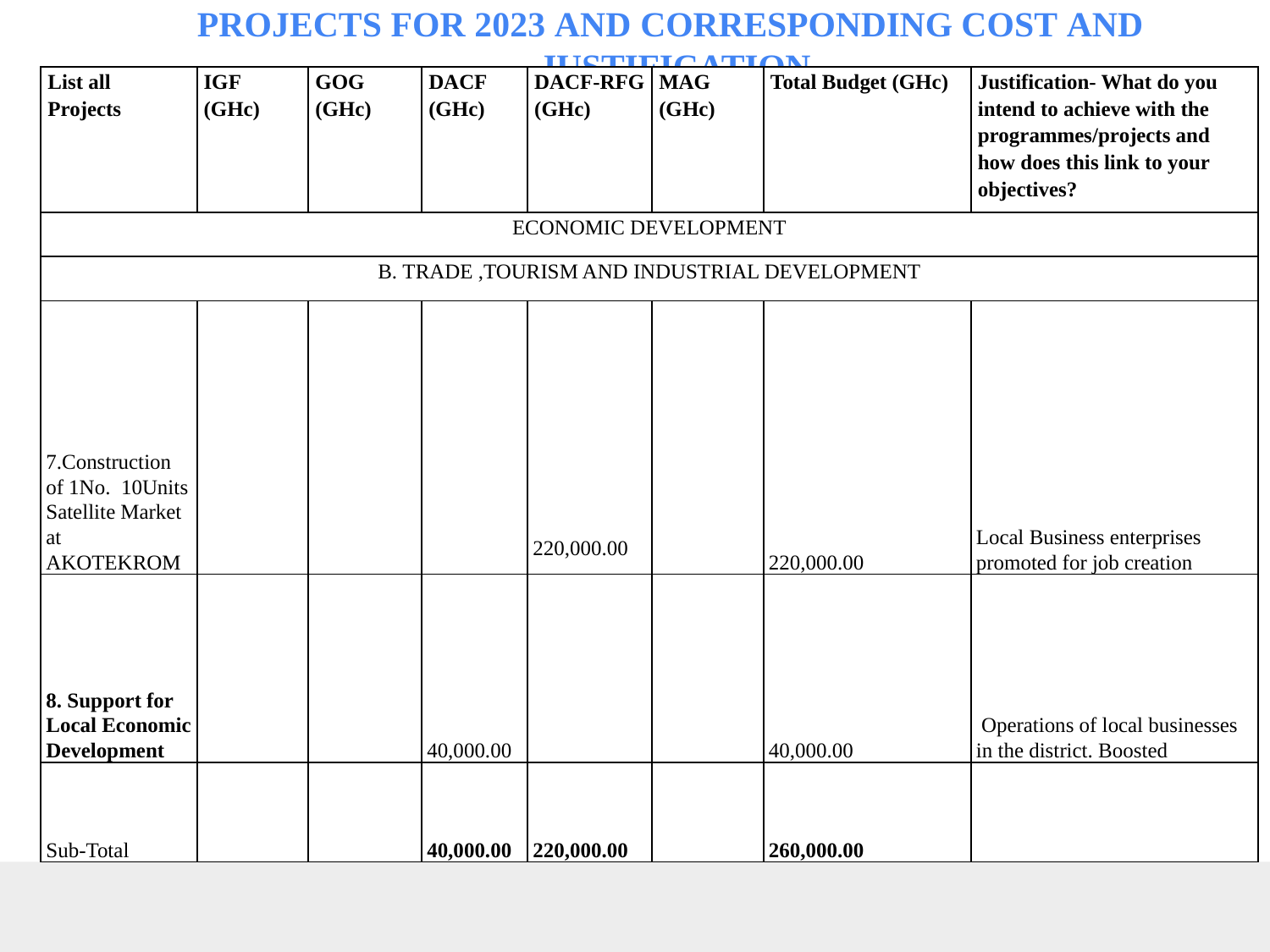

# PROJECTS FOR 2023 AND CORRESPONDING COST AND JUSTIFICATION
| List all Projects | IGF (GHc) | GOG (GHc) | DACF (GHc) | DACF-RFG (GHc) | MAG (GHc) | Total Budget (GHc) | Justification- What do you intend to achieve with the programmes/projects and how does this link to your objectives? |
| --- | --- | --- | --- | --- | --- | --- | --- |
| ECONOMIC DEVELOPMENT |  |  |  |  |  |  |  |
| B. TRADE ,TOURISM AND INDUSTRIAL DEVELOPMENT |  |  |  |  |  |  |  |
| 7.Construction of 1No. 10Units Satellite Market at AKOTEKROM |  |  |  | 220,000.00 |  | 220,000.00 | Local Business enterprises promoted for job creation |
| 8. Support for Local Economic Development |  |  | 40,000.00 |  |  | 40,000.00 | Operations of local businesses in the district. Boosted |
| Sub-Total |  |  | 40,000.00 | 220,000.00 |  | 260,000.00 |  |

74